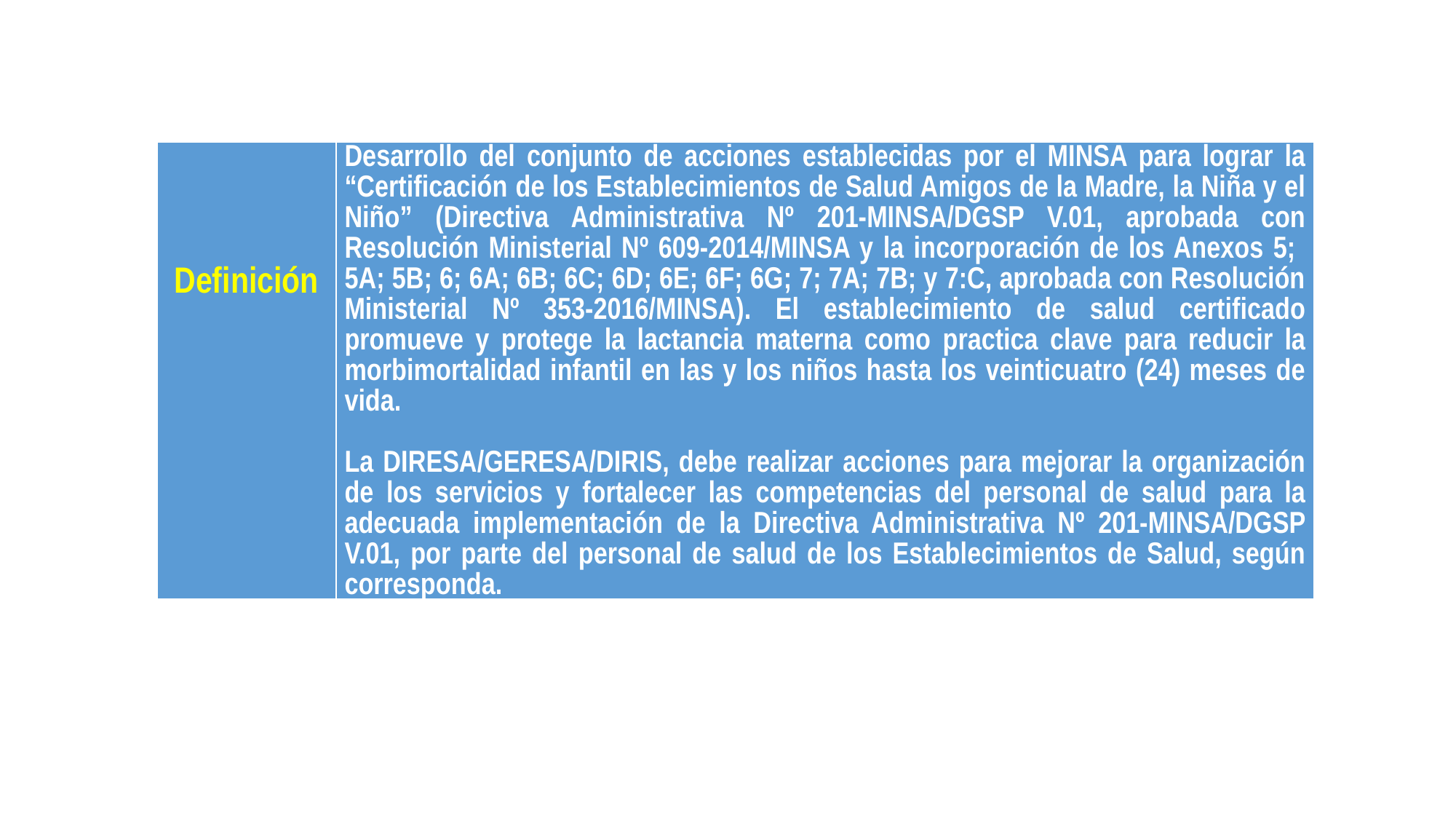

| Definición | Desarrollo del conjunto de acciones establecidas por el MINSA para lograr la “Certificación de los Establecimientos de Salud Amigos de la Madre, la Niña y el Niño” (Directiva Administrativa Nº 201-MINSA/DGSP V.01, aprobada con Resolución Ministerial Nº 609-2014/MINSA y la incorporación de los Anexos 5; 5A; 5B; 6; 6A; 6B; 6C; 6D; 6E; 6F; 6G; 7; 7A; 7B; y 7:C, aprobada con Resolución Ministerial Nº 353-2016/MINSA). El establecimiento de salud certificado promueve y protege la lactancia materna como practica clave para reducir la morbimortalidad infantil en las y los niños hasta los veinticuatro (24) meses de vida.   La DIRESA/GERESA/DIRIS, debe realizar acciones para mejorar la organización de los servicios y fortalecer las competencias del personal de salud para la adecuada implementación de la Directiva Administrativa Nº 201-MINSA/DGSP V.01, por parte del personal de salud de los Establecimientos de Salud, según corresponda. |
| --- | --- |